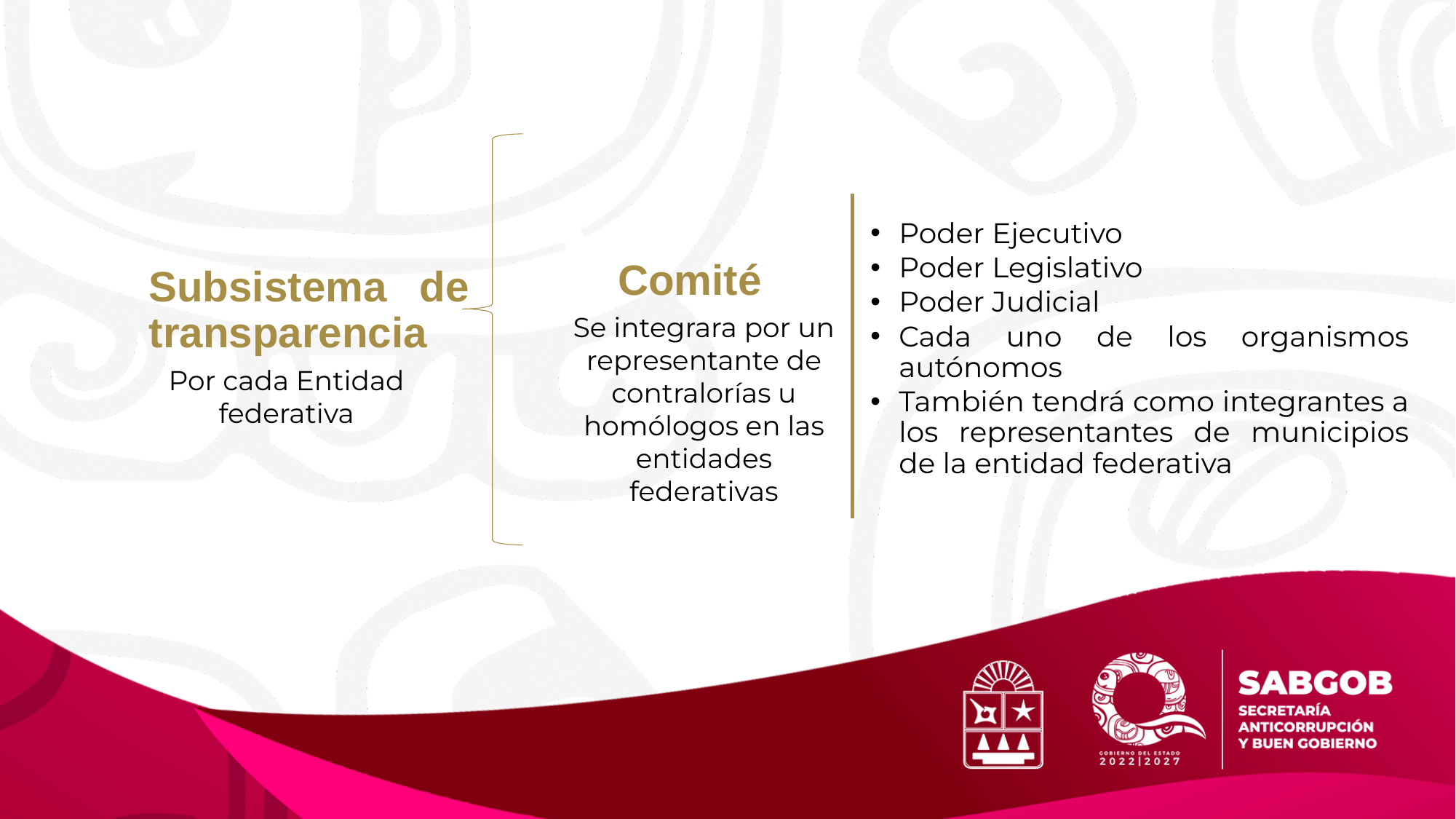

Poder Ejecutivo
Poder Legislativo
Poder Judicial
Cada uno de los organismos autónomos
También tendrá como integrantes a los representantes de municipios de la entidad federativa

Comité

Subsistema de transparencia

Se integrara por un representante de contralorías u homólogos en las entidades federativas
Por cada Entidad federativa